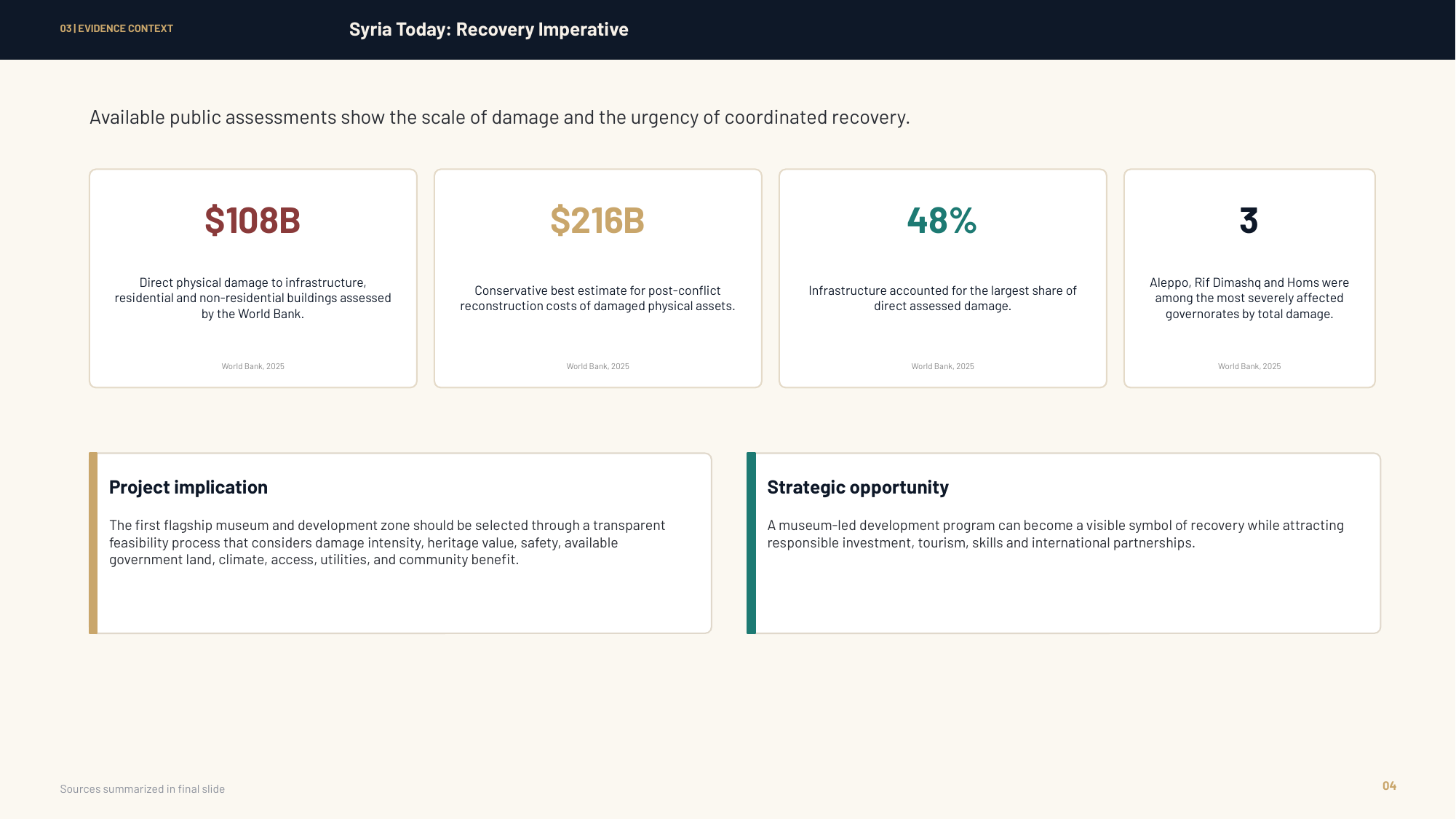

Syria Today: Recovery Imperative
03 | EVIDENCE CONTEXT
Available public assessments show the scale of damage and the urgency of coordinated recovery.

$108B
$216B
48%
3
Direct physical damage to infrastructure, residential and non-residential buildings assessed by the World Bank.
Conservative best estimate for post-conflict reconstruction costs of damaged physical assets.
Infrastructure accounted for the largest share of direct assessed damage.
Aleppo, Rif Dimashq and Homs were among the most severely affected governorates by total damage.
World Bank, 2025
World Bank, 2025
World Bank, 2025
World Bank, 2025

Project implication
Strategic opportunity
The first flagship museum and development zone should be selected through a transparent feasibility process that considers damage intensity, heritage value, safety, available government land, climate, access, utilities, and community benefit.
A museum-led development program can become a visible symbol of recovery while attracting responsible investment, tourism, skills and international partnerships.
04
Sources summarized in final slide